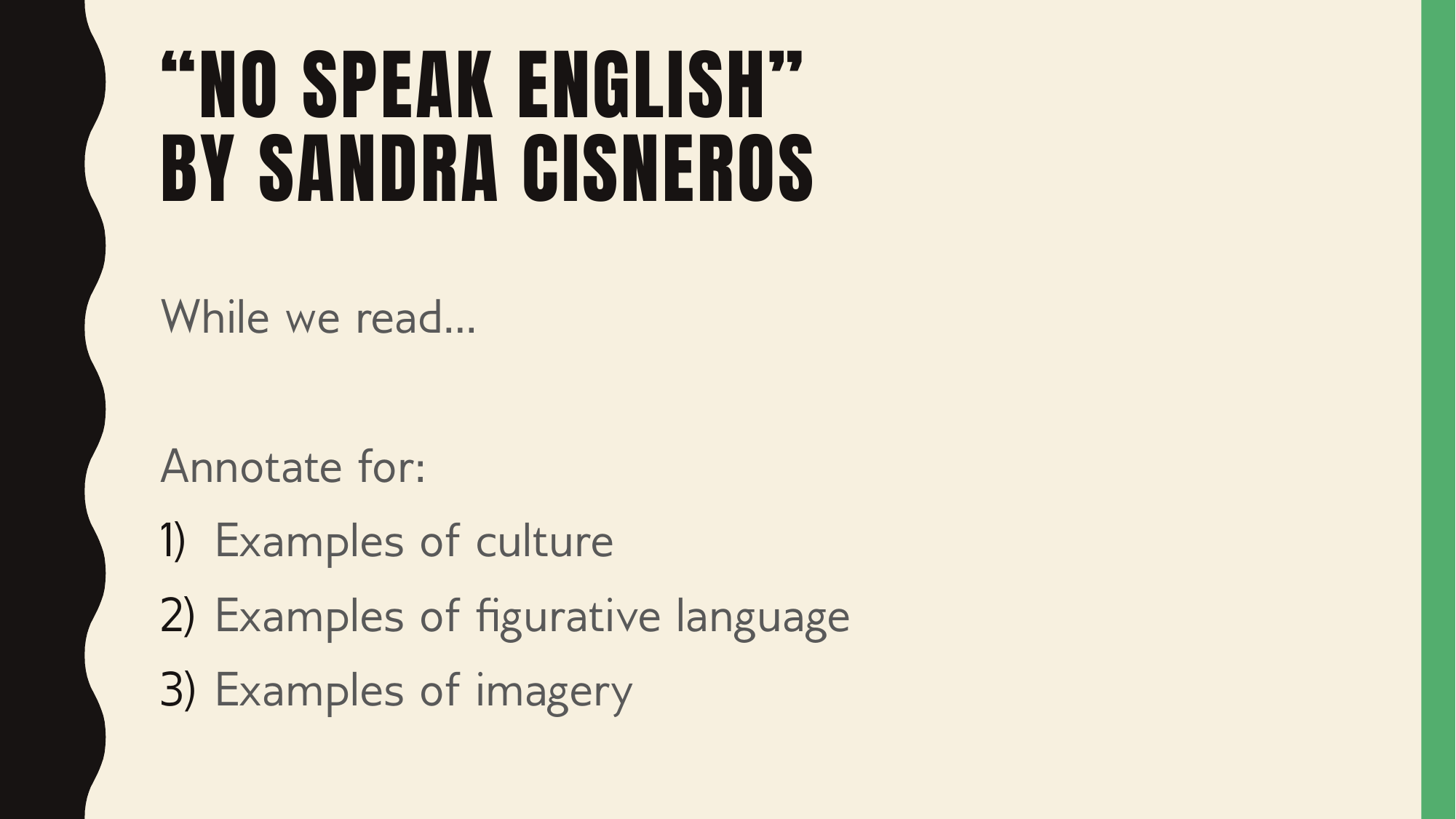

# “no speak English” by Sandra cisneros
While we read…

Annotate for:
Examples of culture
Examples of figurative language
Examples of imagery